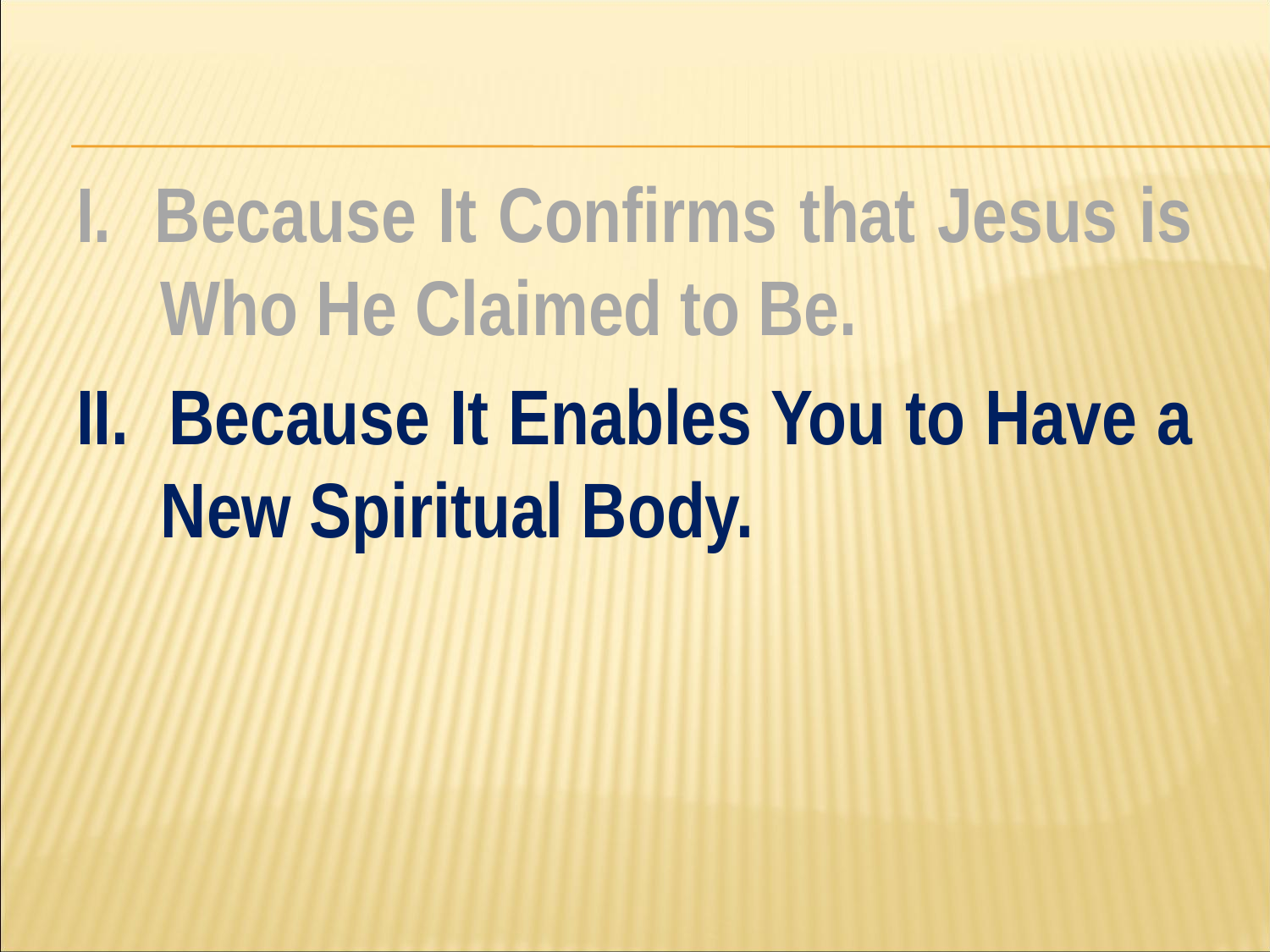

#
I.  Because It Confirms that Jesus is Who He Claimed to Be.
II.  Because It Enables You to Have a New Spiritual Body.